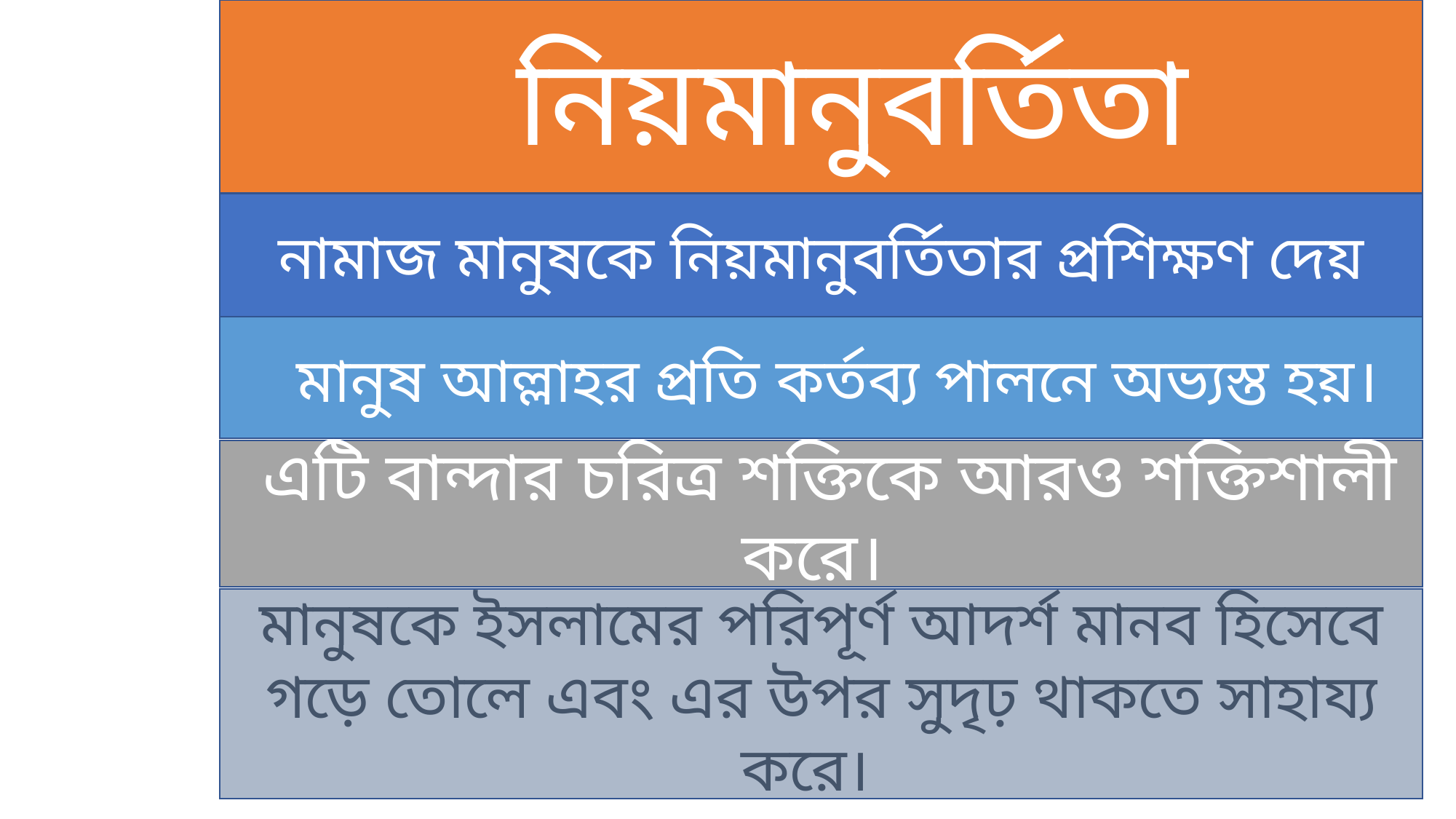

নিয়মানুবর্তিতা
 নামাজ মানুষকে নিয়মানুবর্তিতার প্রশিক্ষণ দেয়
   মানুষ আল্লাহর প্রতি কর্তব্য পালনে অভ্যস্ত হয়।
 এটি বান্দার চরিত্র শক্তিকে আরও শক্তিশালী করে।
মানুষকে ইসলামের পরিপূর্ণ আদর্শ মানব হিসেবে গড়ে তোলে এবং এর উপর সুদৃঢ় থাকতে সাহায্য করে।